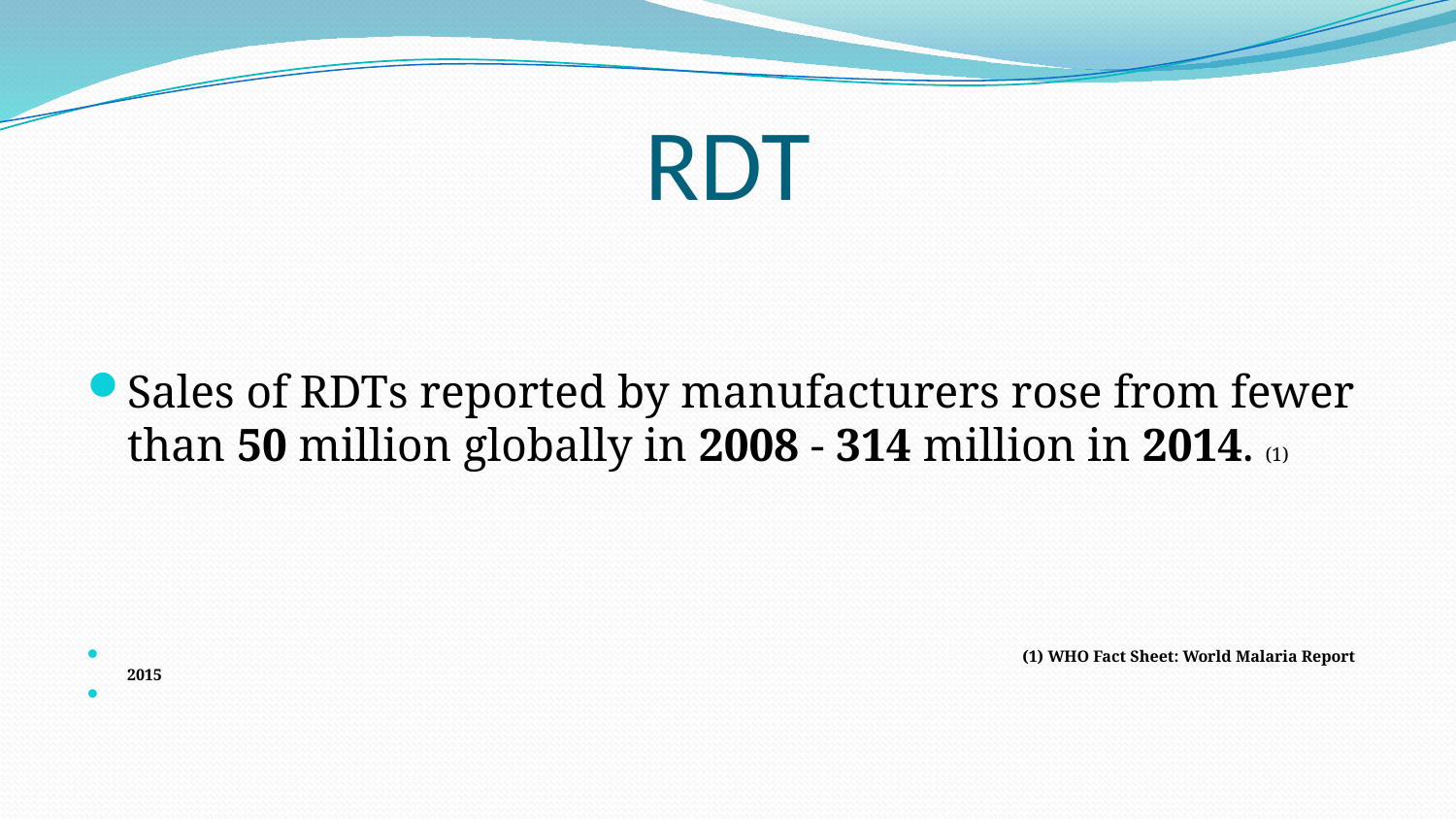

# RDT

Sales of RDTs reported by manufacturers rose from fewer than 50 million globally in 2008 - 314 million in 2014. (1)

                                                                                                                                                                                                                         (1) WHO Fact Sheet: World Malaria Report 2015